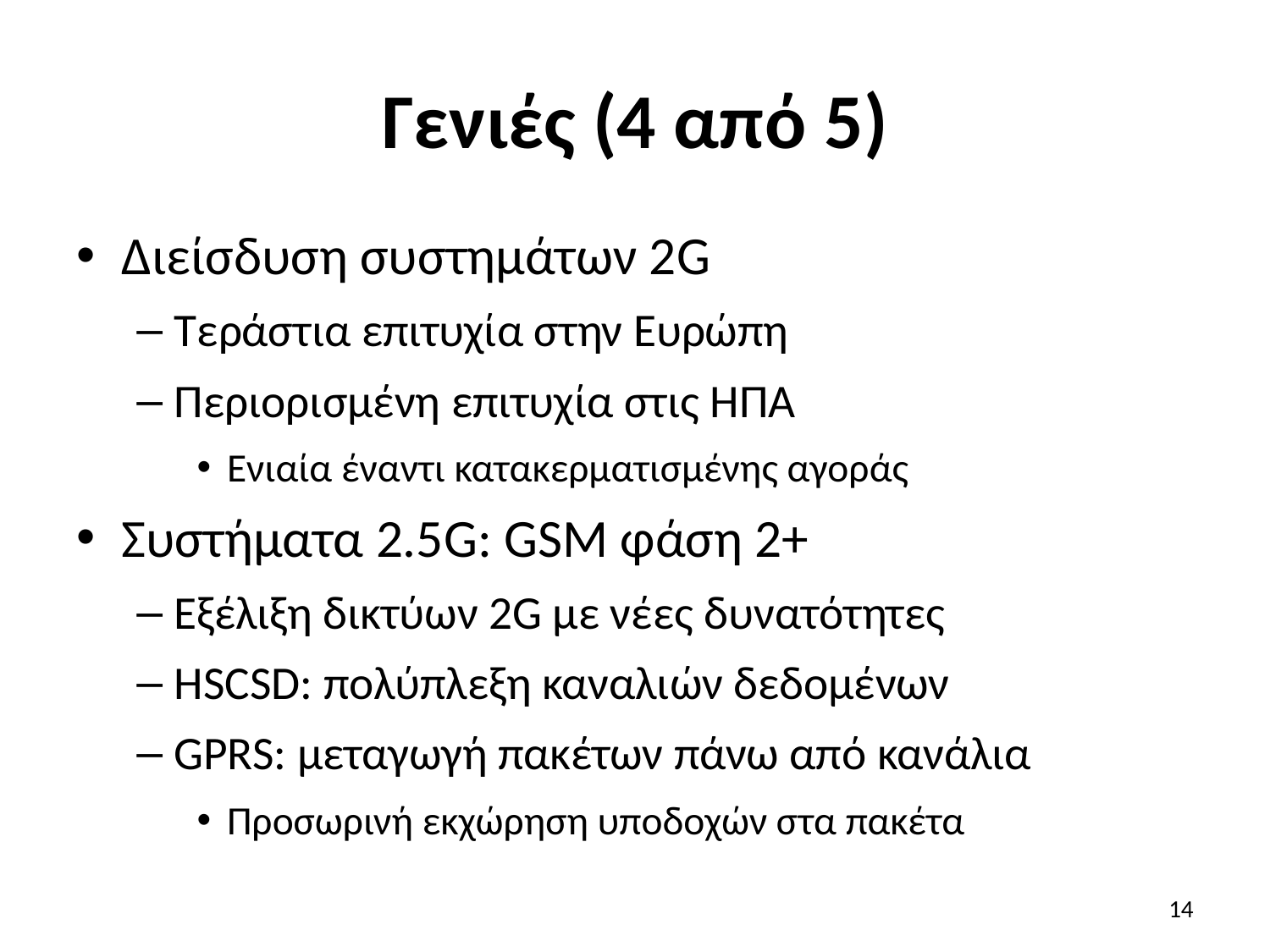

# Γενιές (4 από 5)
Διείσδυση συστημάτων 2G
Τεράστια επιτυχία στην Ευρώπη
Περιορισμένη επιτυχία στις ΗΠΑ
Ενιαία έναντι κατακερματισμένης αγοράς
Συστήματα 2.5G: GSM φάση 2+
Εξέλιξη δικτύων 2G με νέες δυνατότητες
HSCSD: πολύπλεξη καναλιών δεδομένων
GPRS: μεταγωγή πακέτων πάνω από κανάλια
Προσωρινή εκχώρηση υποδοχών στα πακέτα
14